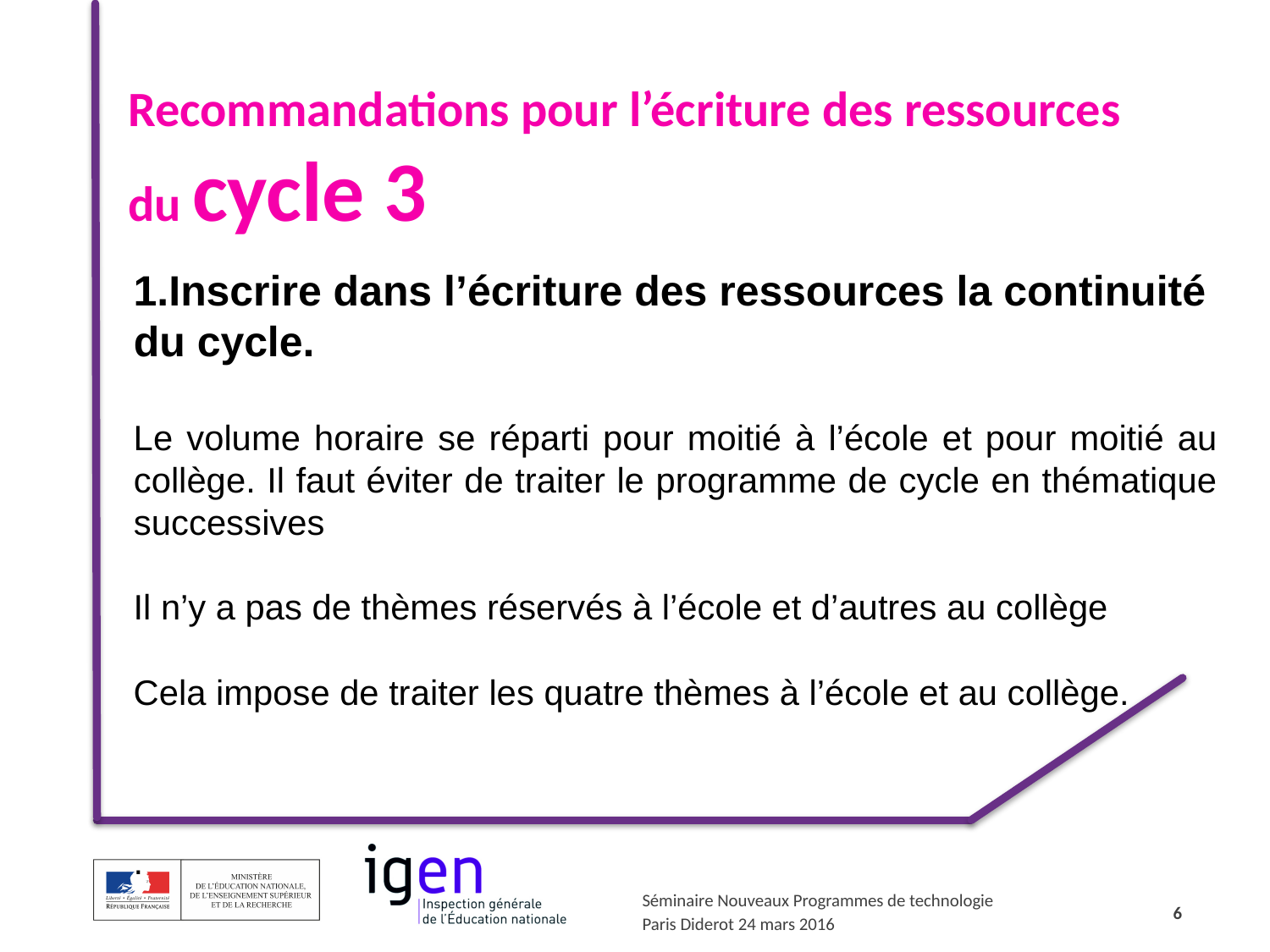

Recommandations pour l’écriture des ressources du cycle 3
Inscrire dans l’écriture des ressources la continuité du cycle.

Le volume horaire se réparti pour moitié à l’école et pour moitié au collège. Il faut éviter de traiter le programme de cycle en thématique successives

Il n’y a pas de thèmes réservés à l’école et d’autres au collège

Cela impose de traiter les quatre thèmes à l’école et au collège.

.

6